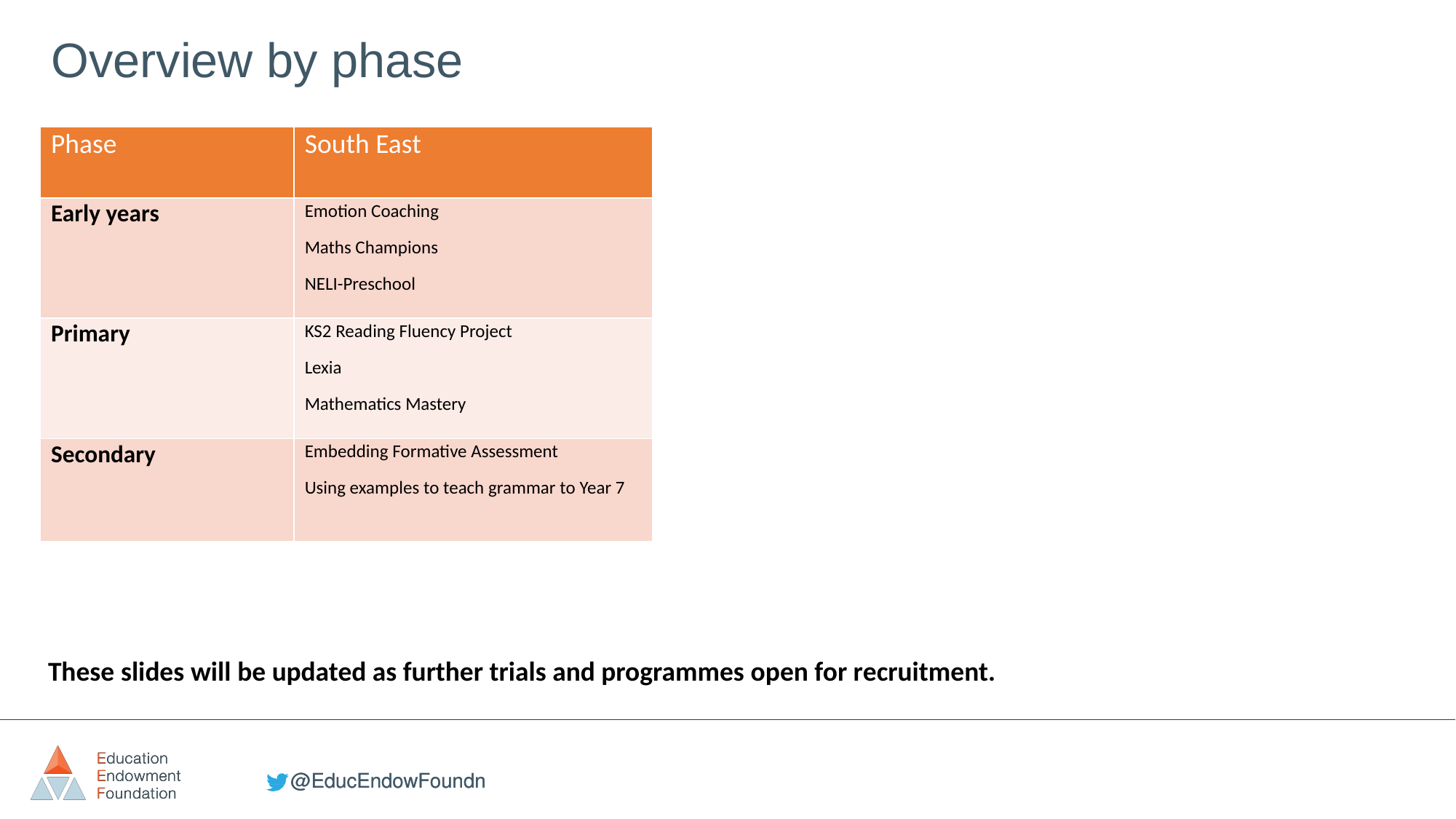

Overview by phase
| Phase | South East |
| --- | --- |
| Early years | Emotion Coaching Maths Champions NELI-Preschool |
| Primary | KS2 Reading Fluency Project Lexia Mathematics Mastery |
| Secondary | Embedding Formative Assessment Using examples to teach grammar to Year 7 |
These slides will be updated as further trials and programmes open for recruitment.